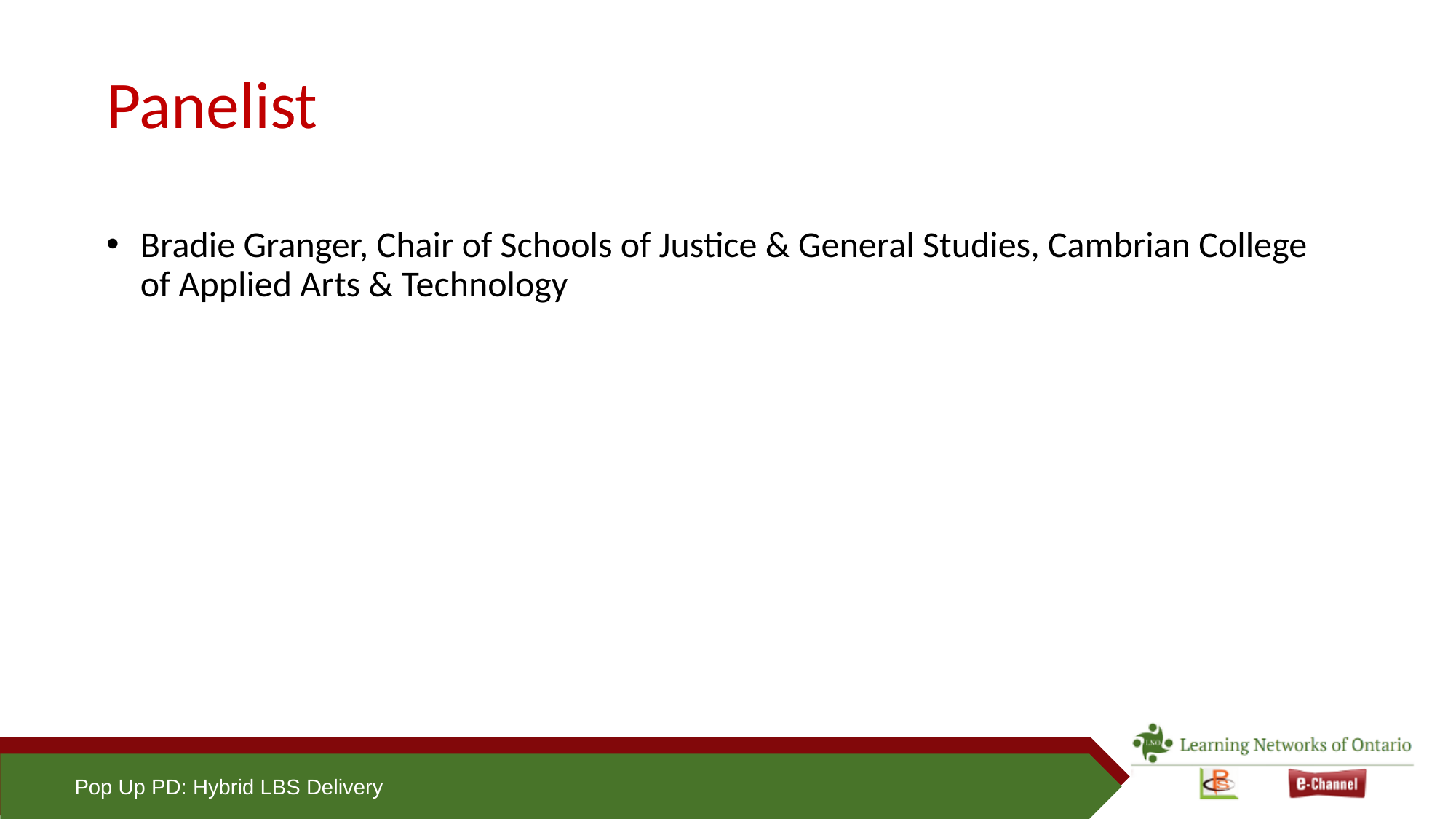

# Panelist

Bradie Granger, Chair of Schools of Justice & General Studies, Cambrian College of Applied Arts & Technology